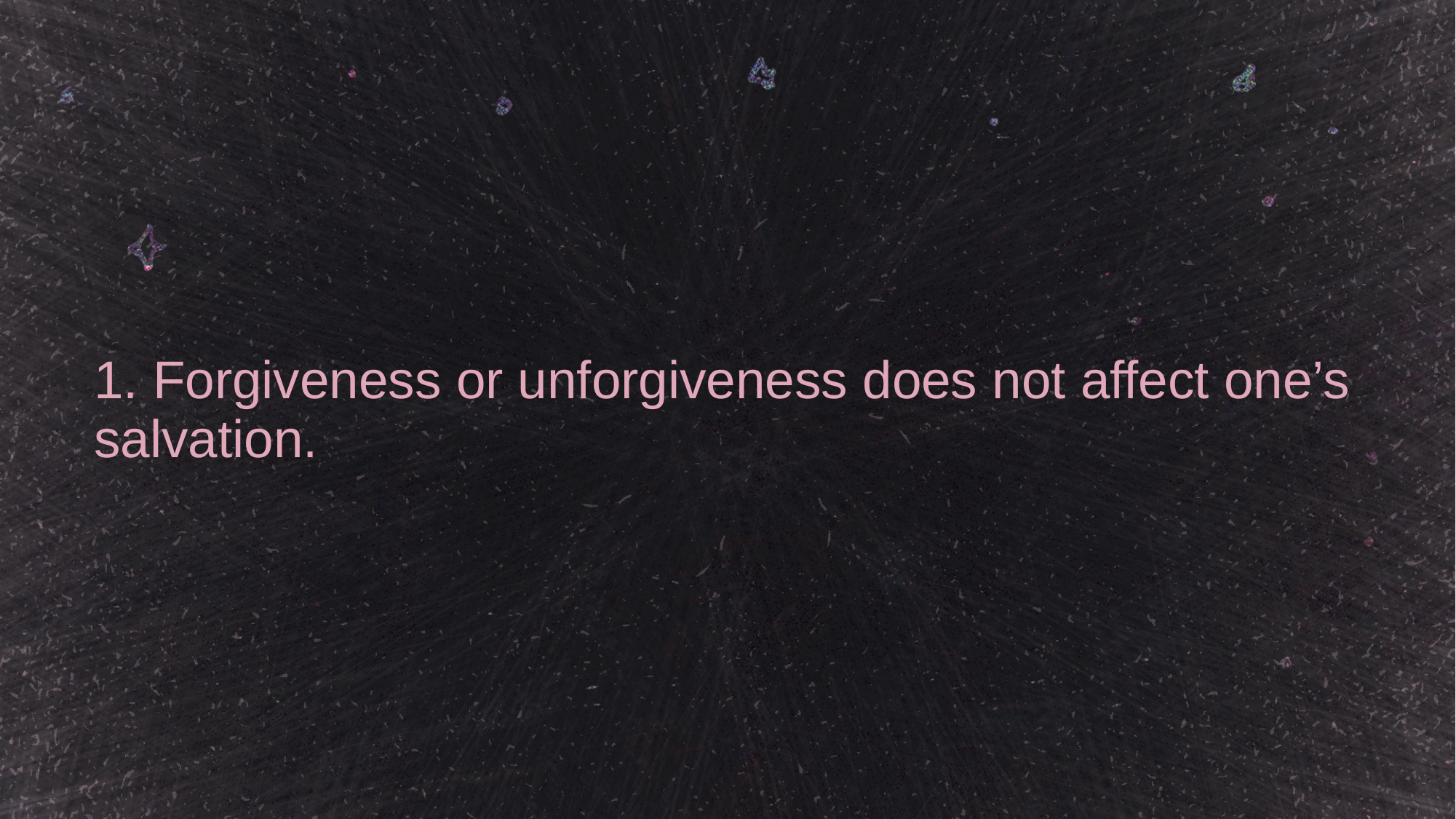

# 1. Forgiveness or unforgiveness does not affect one’s salvation.